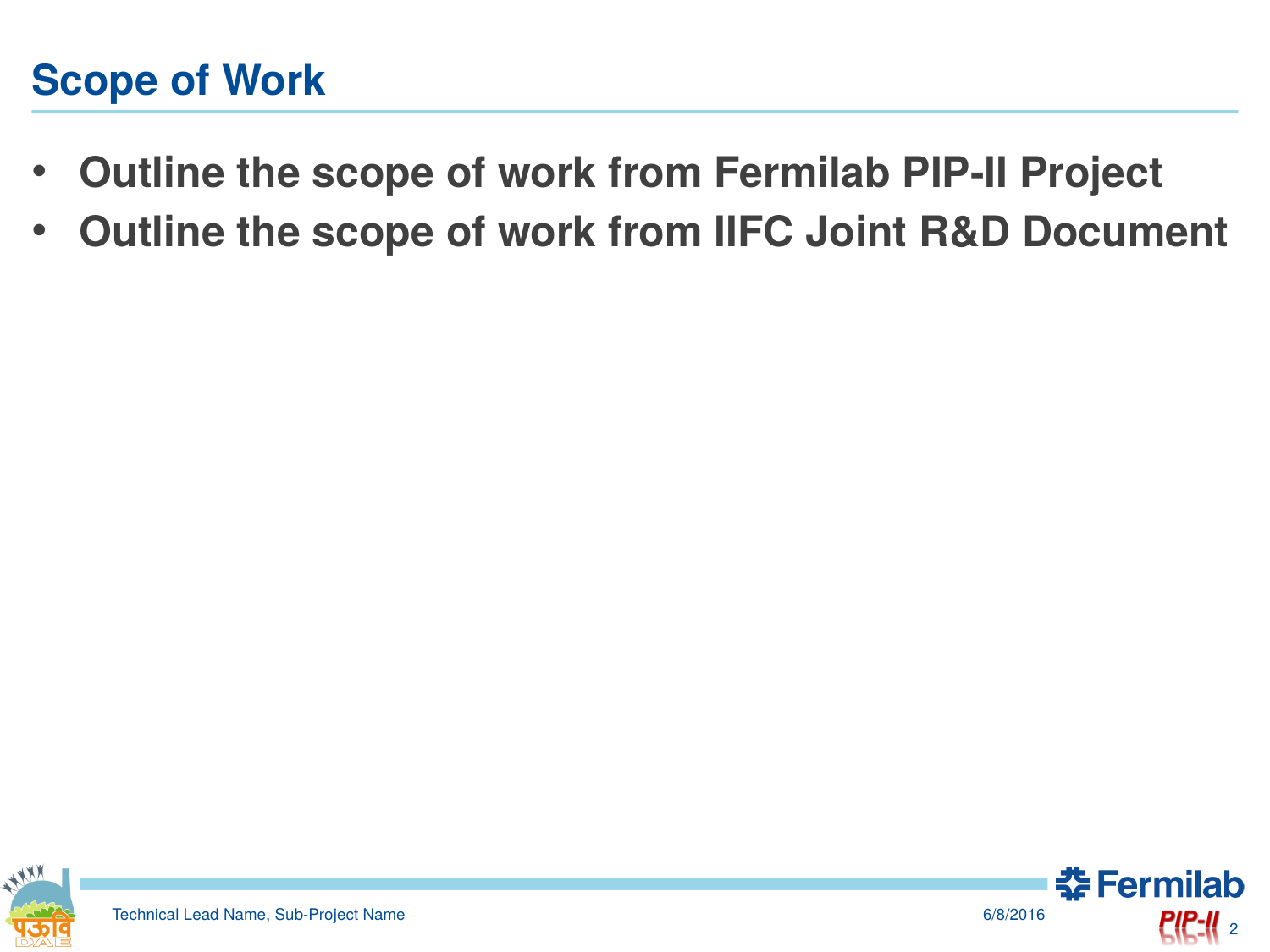

# Scope of Work
Outline the scope of work from Fermilab PIP-II Project
Outline the scope of work from IIFC Joint R&D Document
Technical Lead Name, Sub-Project Name
6/8/2016
2